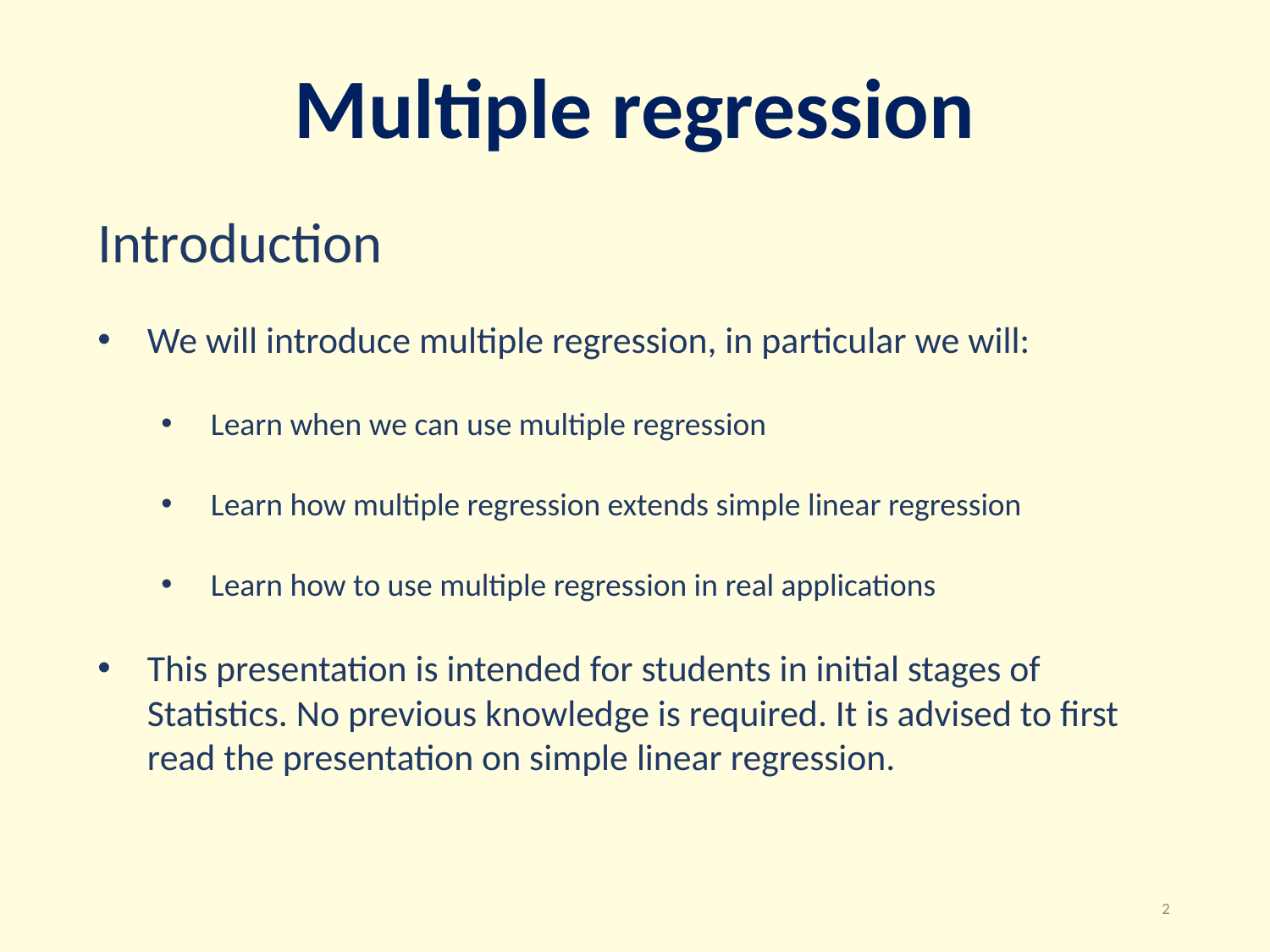

# Multiple regression
Introduction
We will introduce multiple regression, in particular we will:
Learn when we can use multiple regression
Learn how multiple regression extends simple linear regression
Learn how to use multiple regression in real applications
This presentation is intended for students in initial stages of Statistics. No previous knowledge is required. It is advised to first read the presentation on simple linear regression.

2